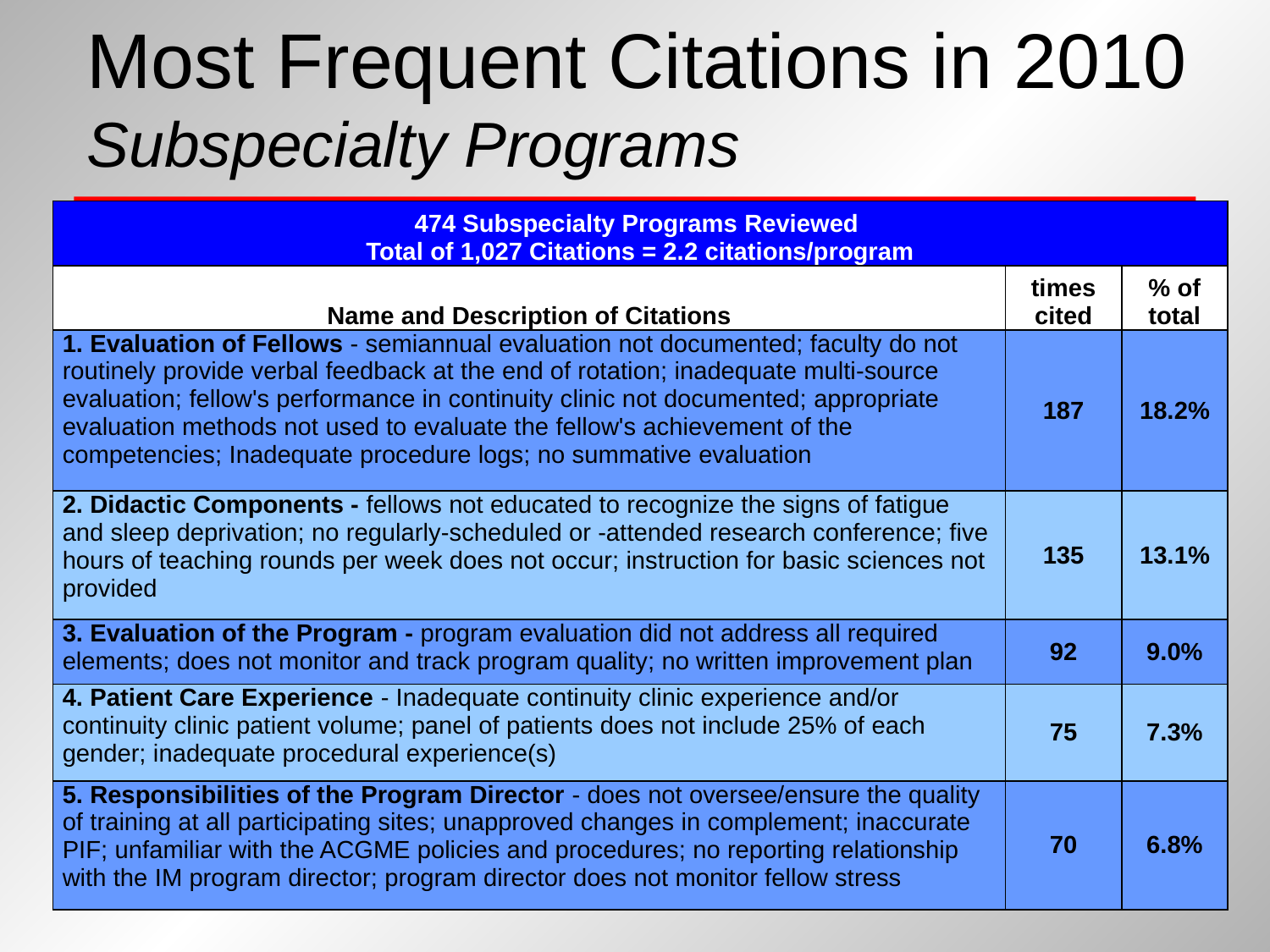

# Most Frequent Citations in 2010 Subspecialty Programs
| 474 Subspecialty Programs Reviewed Total of 1,027 Citations = 2.2 citations/program |  |  |
| --- | --- | --- |
| Name and Description of Citations | times cited | % of total |
| 1. Evaluation of Fellows - semiannual evaluation not documented; faculty do not routinely provide verbal feedback at the end of rotation; inadequate multi-source evaluation; fellow's performance in continuity clinic not documented; appropriate evaluation methods not used to evaluate the fellow's achievement of the competencies; Inadequate procedure logs; no summative evaluation | 187 | 18.2% |
| 2. Didactic Components - fellows not educated to recognize the signs of fatigue and sleep deprivation; no regularly-scheduled or -attended research conference; five hours of teaching rounds per week does not occur; instruction for basic sciences not provided | 135 | 13.1% |
| 3. Evaluation of the Program - program evaluation did not address all required elements; does not monitor and track program quality; no written improvement plan | 92 | 9.0% |
| 4. Patient Care Experience - Inadequate continuity clinic experience and/or continuity clinic patient volume; panel of patients does not include 25% of each gender; inadequate procedural experience(s) | 75 | 7.3% |
| 5. Responsibilities of the Program Director - does not oversee/ensure the quality of training at all participating sites; unapproved changes in complement; inaccurate PIF; unfamiliar with the ACGME policies and procedures; no reporting relationship with the IM program director; program director does not monitor fellow stress | 70 | 6.8% |